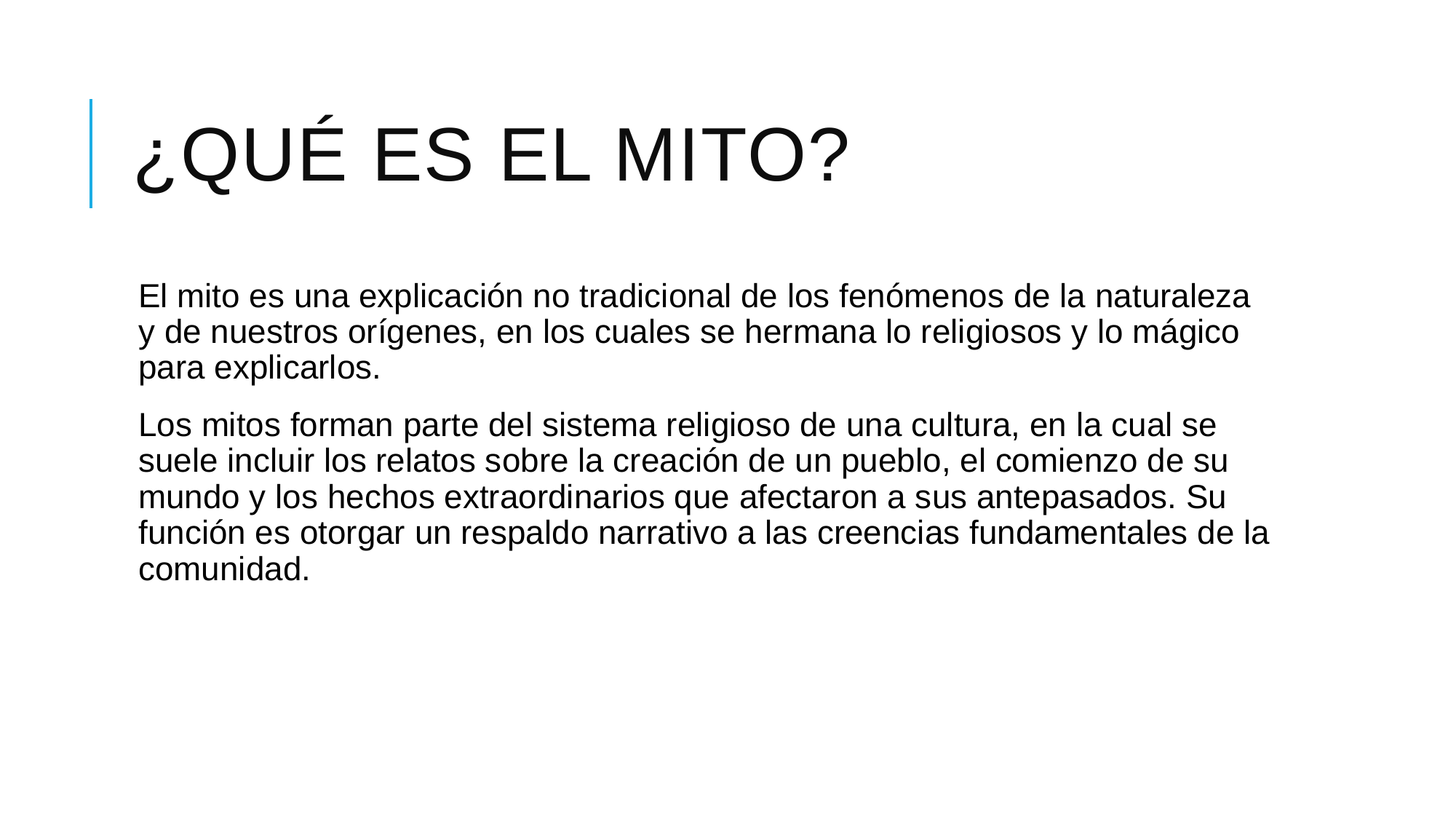

# ¿Qué es el mito?
El mito es una explicación no tradicional de los fenómenos de la naturaleza y de nuestros orígenes, en los cuales se hermana lo religiosos y lo mágico para explicarlos.
Los mitos forman parte del sistema religioso de una cultura, en la cual se suele incluir los relatos sobre la creación de un pueblo, el comienzo de su mundo y los hechos extraordinarios que afectaron a sus antepasados. Su función es otorgar un respaldo narrativo a las creencias fundamentales de la comunidad.